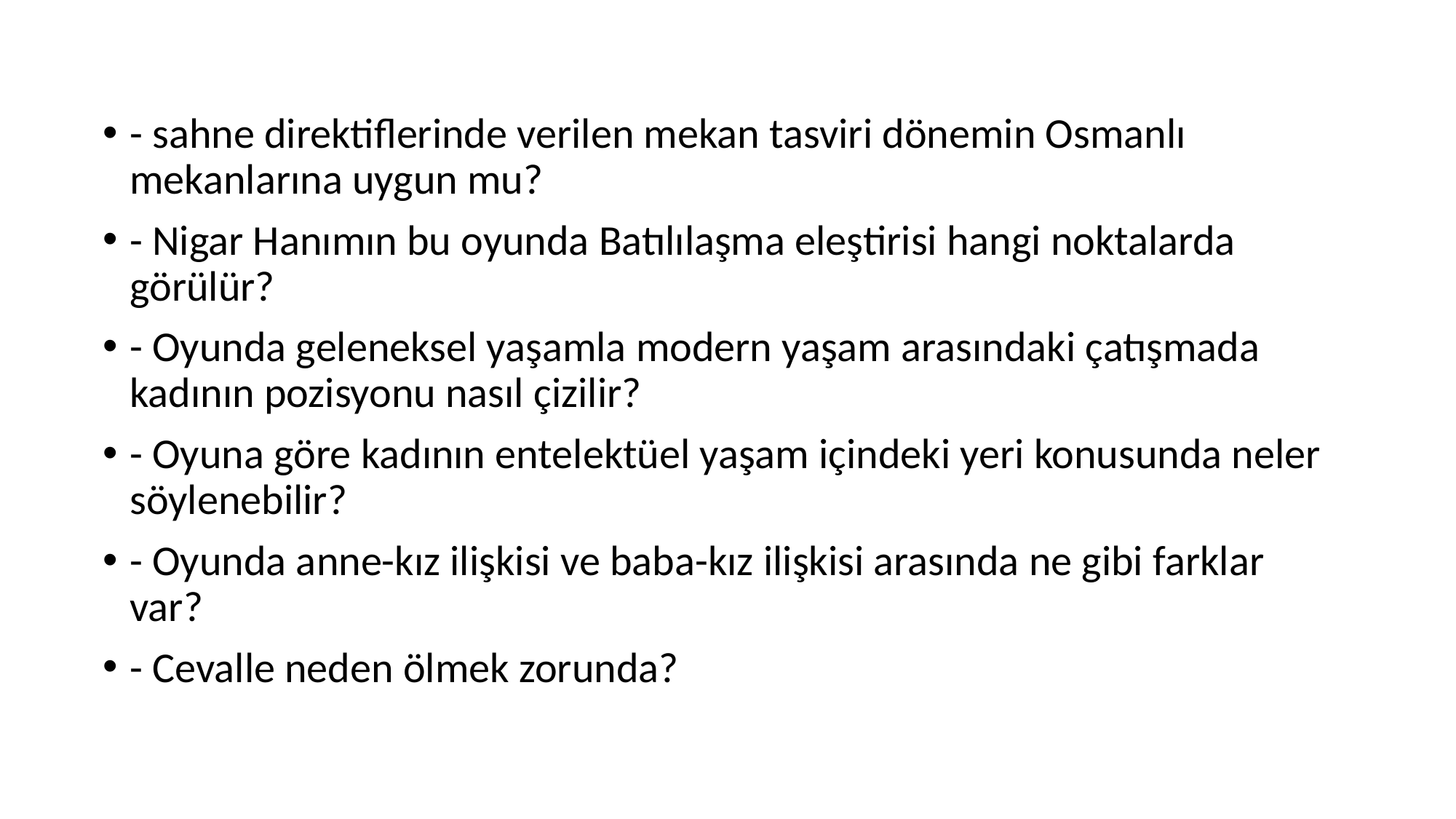

- sahne direktiflerinde verilen mekan tasviri dönemin Osmanlı mekanlarına uygun mu?
- Nigar Hanımın bu oyunda Batılılaşma eleştirisi hangi noktalarda görülür?
- Oyunda geleneksel yaşamla modern yaşam arasındaki çatışmada kadının pozisyonu nasıl çizilir?
- Oyuna göre kadının entelektüel yaşam içindeki yeri konusunda neler söylenebilir?
- Oyunda anne-kız ilişkisi ve baba-kız ilişkisi arasında ne gibi farklar var?
- Cevalle neden ölmek zorunda?